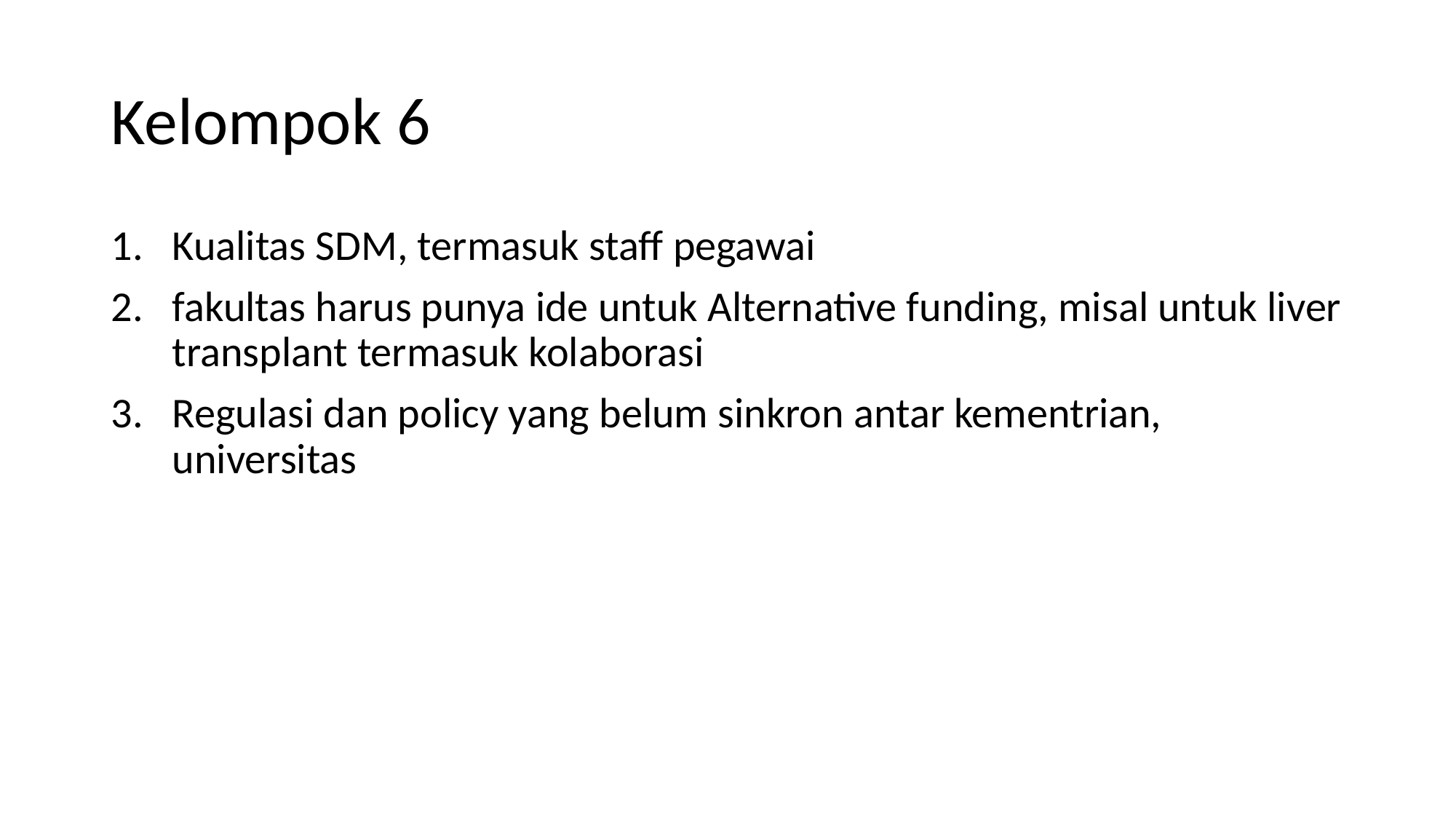

# Kelompok 6
Kualitas SDM, termasuk staff pegawai
fakultas harus punya ide untuk Alternative funding, misal untuk liver transplant termasuk kolaborasi
Regulasi dan policy yang belum sinkron antar kementrian, universitas